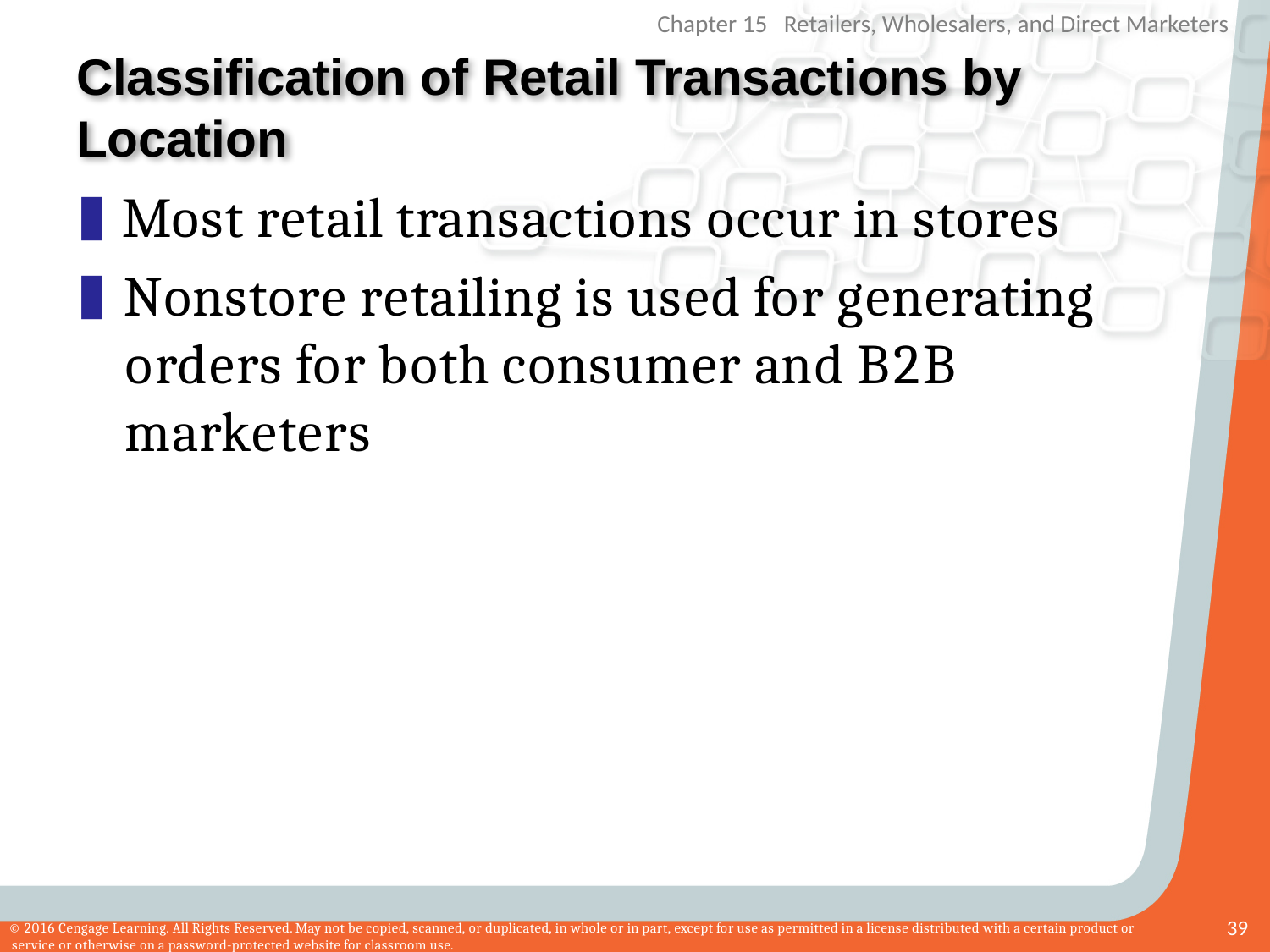

# Classification of Retail Transactions by Location
Most retail transactions occur in stores
Nonstore retailing is used for generating orders for both consumer and B2B marketers

39